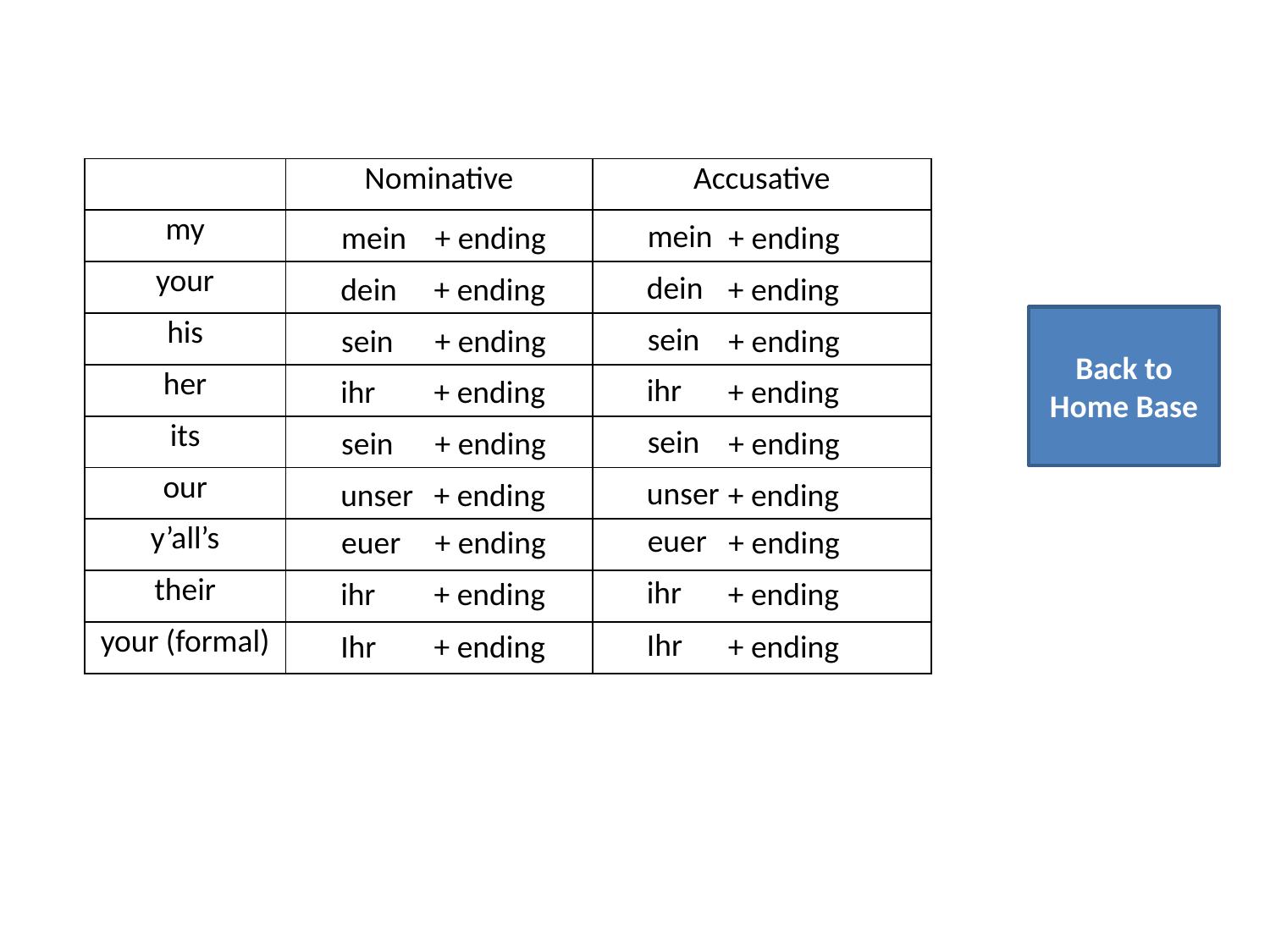

|  | Nominative | Accusative |
| --- | --- | --- |
| my |  |  |
| your |  |  |
| his |  |  |
| her |  |  |
| its |  |  |
| our |  |  |
| y’all’s |  |  |
| their |  |  |
| your (formal) |  |  |
mein
mein
+ ending
+ ending
dein
dein
+ ending
+ ending
Back to Home Base
sein
sein
+ ending
+ ending
ihr
ihr
+ ending
+ ending
sein
sein
+ ending
+ ending
unser
unser
+ ending
+ ending
euer
euer
+ ending
+ ending
ihr
ihr
+ ending
+ ending
Ihr
Ihr
+ ending
+ ending